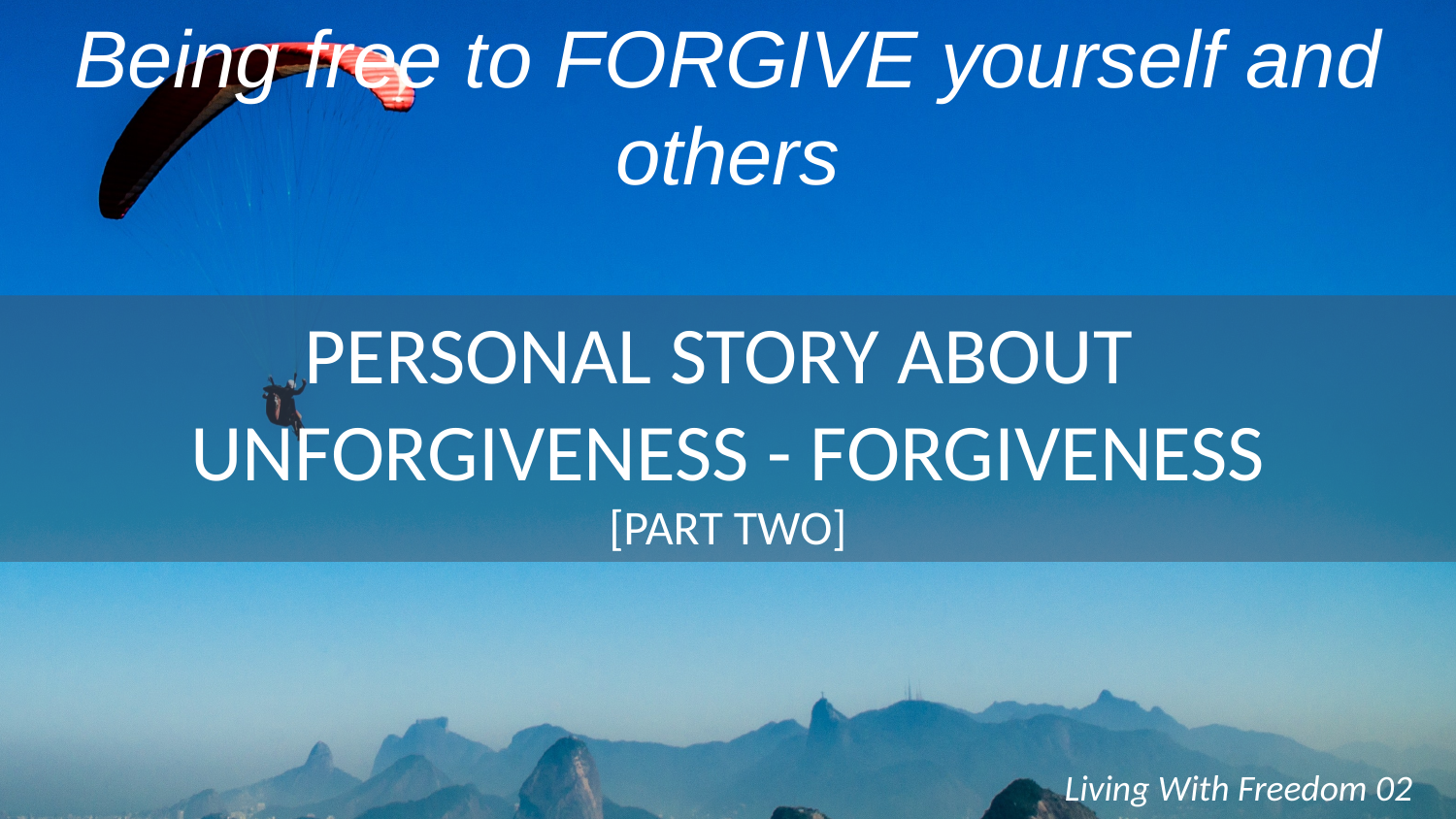

Being free to FORGIVE yourself and others
PERSONAL STORY ABOUT
UNFORGIVENESS - FORGIVENESS
[PART TWO]
Living With Freedom 02